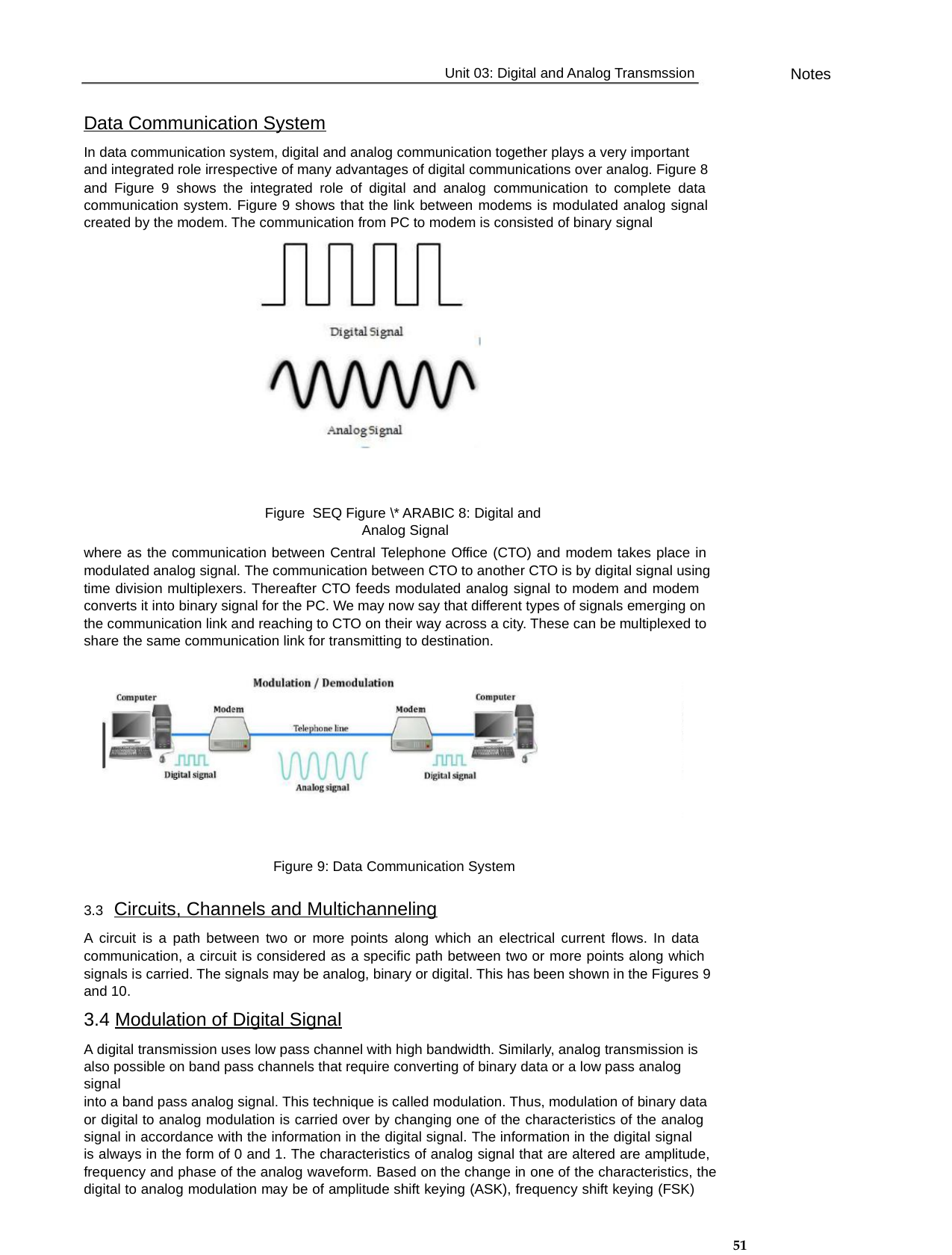

Notes
Unit 03: Digital and Analog Transmssion
Data Communication System
In data communication system, digital and analog communication together plays a very important
and integrated role irrespective of many advantages of digital communications over analog. Figure 8
and Figure 9 shows the integrated role of digital and analog communication to complete data
communication system. Figure 9 shows that the link between modems is modulated analog signal
created by the modem. The communication from PC to modem is consisted of binary signal

Figure SEQ Figure \* ARABIC 8: Digital and
Analog Signal
where as the communication between Central Telephone Office (CTO) and modem takes place in
modulated analog signal. The communication between CTO to another CTO is by digital signal using
time division multiplexers. Thereafter CTO feeds modulated analog signal to modem and modem
converts it into binary signal for the PC. We may now say that different types of signals emerging on
the communication link and reaching to CTO on their way across a city. These can be multiplexed to
share the same communication link for transmitting to destination.

Figure 9: Data Communication System
3.3 Circuits, Channels and Multichanneling
A circuit is a path between two or more points along which an electrical current flows. In data
communication, a circuit is considered as a specific path between two or more points along which
signals is carried. The signals may be analog, binary or digital. This has been shown in the Figures 9
and 10.
3.4 Modulation of Digital Signal
A digital transmission uses low pass channel with high bandwidth. Similarly, analog transmission is
also possible on band pass channels that require converting of binary data or a low pass analog signal
into a band pass analog signal. This technique is called modulation. Thus, modulation of binary data
or digital to analog modulation is carried over by changing one of the characteristics of the analog
signal in accordance with the information in the digital signal. The information in the digital signal
is always in the form of 0 and 1. The characteristics of analog signal that are altered are amplitude,
frequency and phase of the analog waveform. Based on the change in one of the characteristics, the
digital to analog modulation may be of amplitude shift keying (ASK), frequency shift keying (FSK)
51